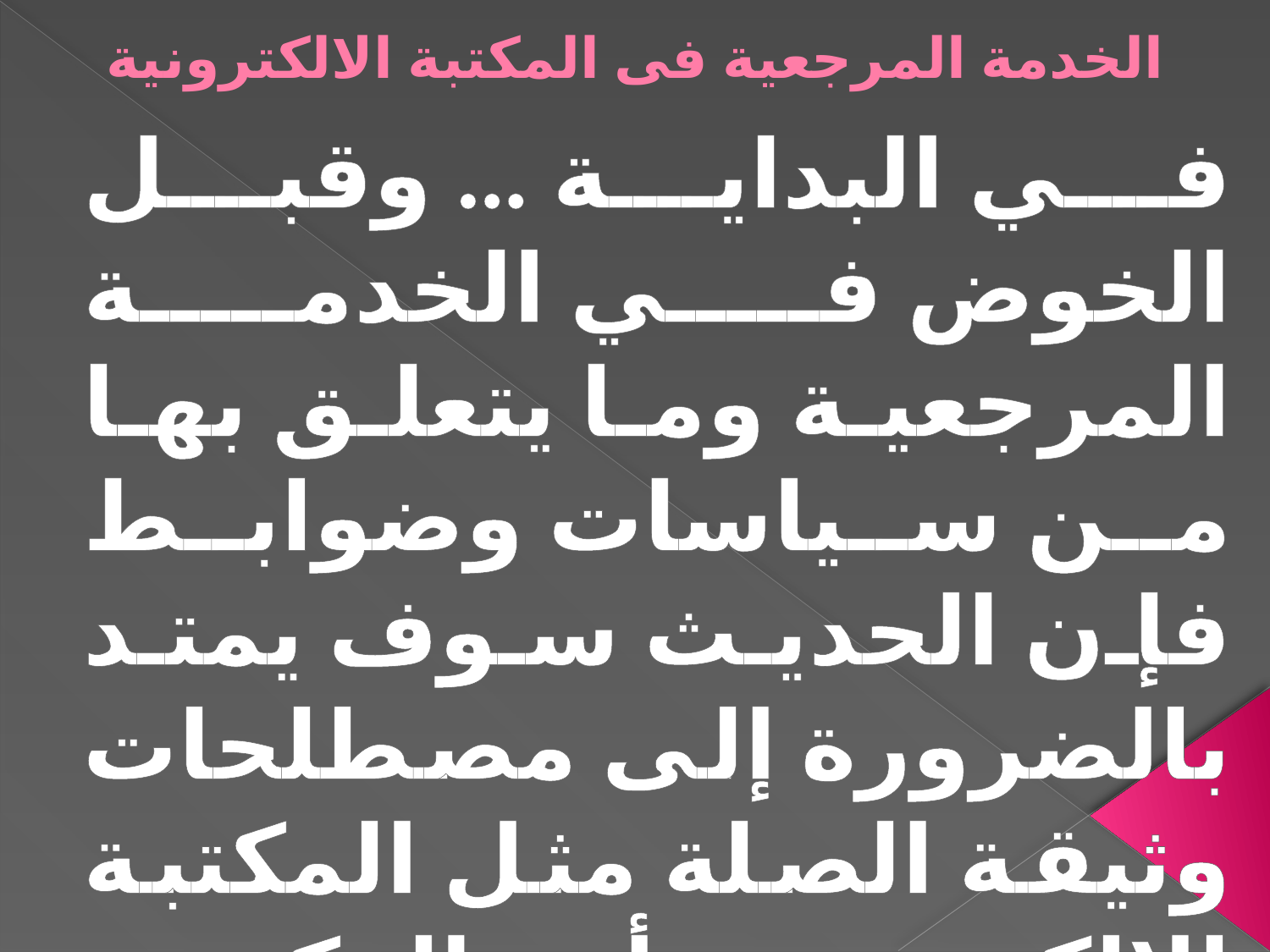

# الخدمة المرجعية فى المكتبة الالكترونية
في البداية ... وقبل الخوض في الخدمة المرجعية وما يتعلق بها من سياسات وضوابط فإن الحديث سوف يمتد بالضرورة إلى مصطلحات وثيقة الصلة مثل المكتبة الالكترونية أو المكتبة الرقمية.